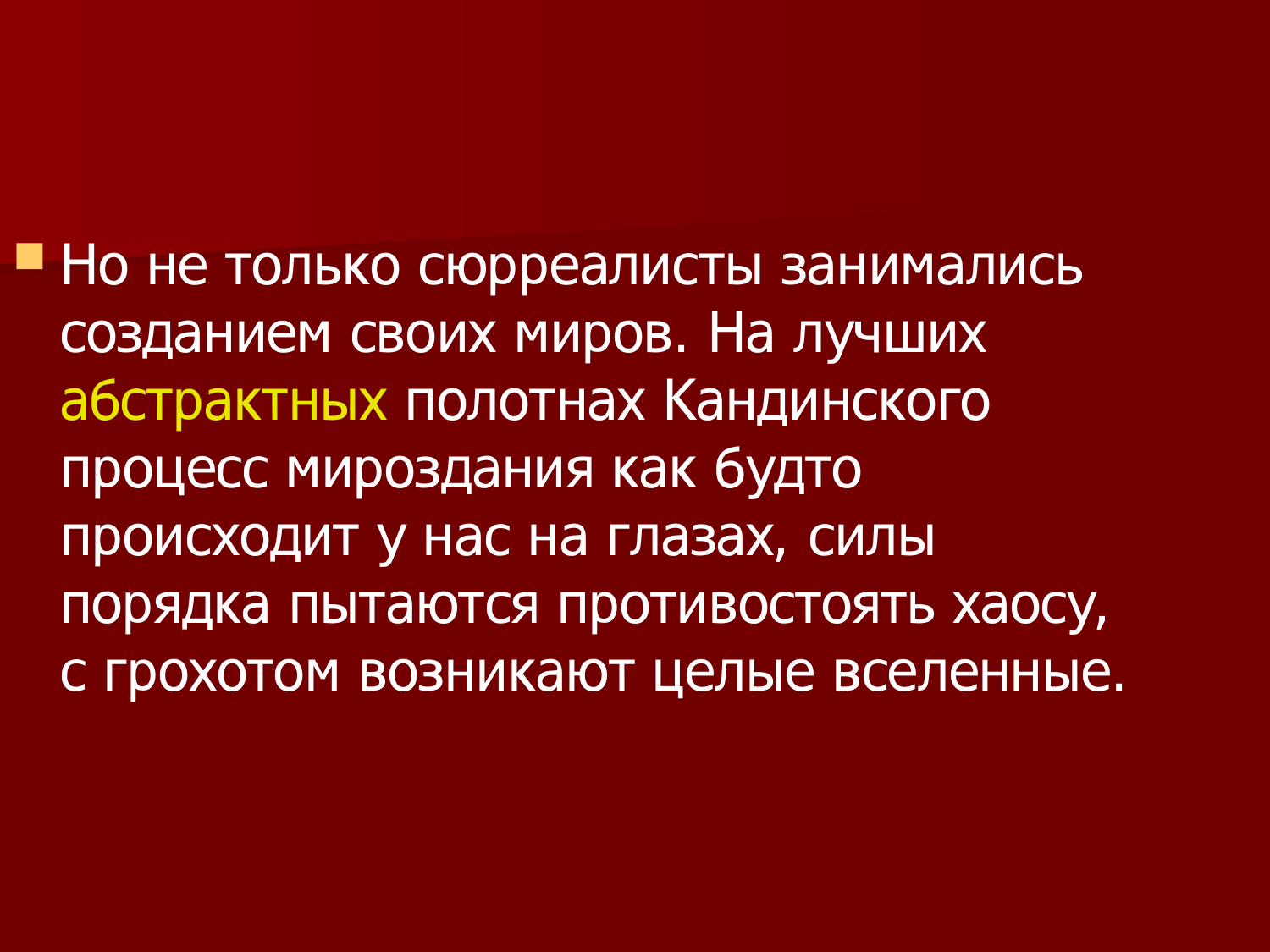

Но не только сюрреалисты занимались созданием своих миров. На лучших абстрактных полотнах Кандинского процесс мироздания как будто происходит у нас на глазах, силы порядка пытаются противостоять хаосу, с грохотом возникают целые вселенные.